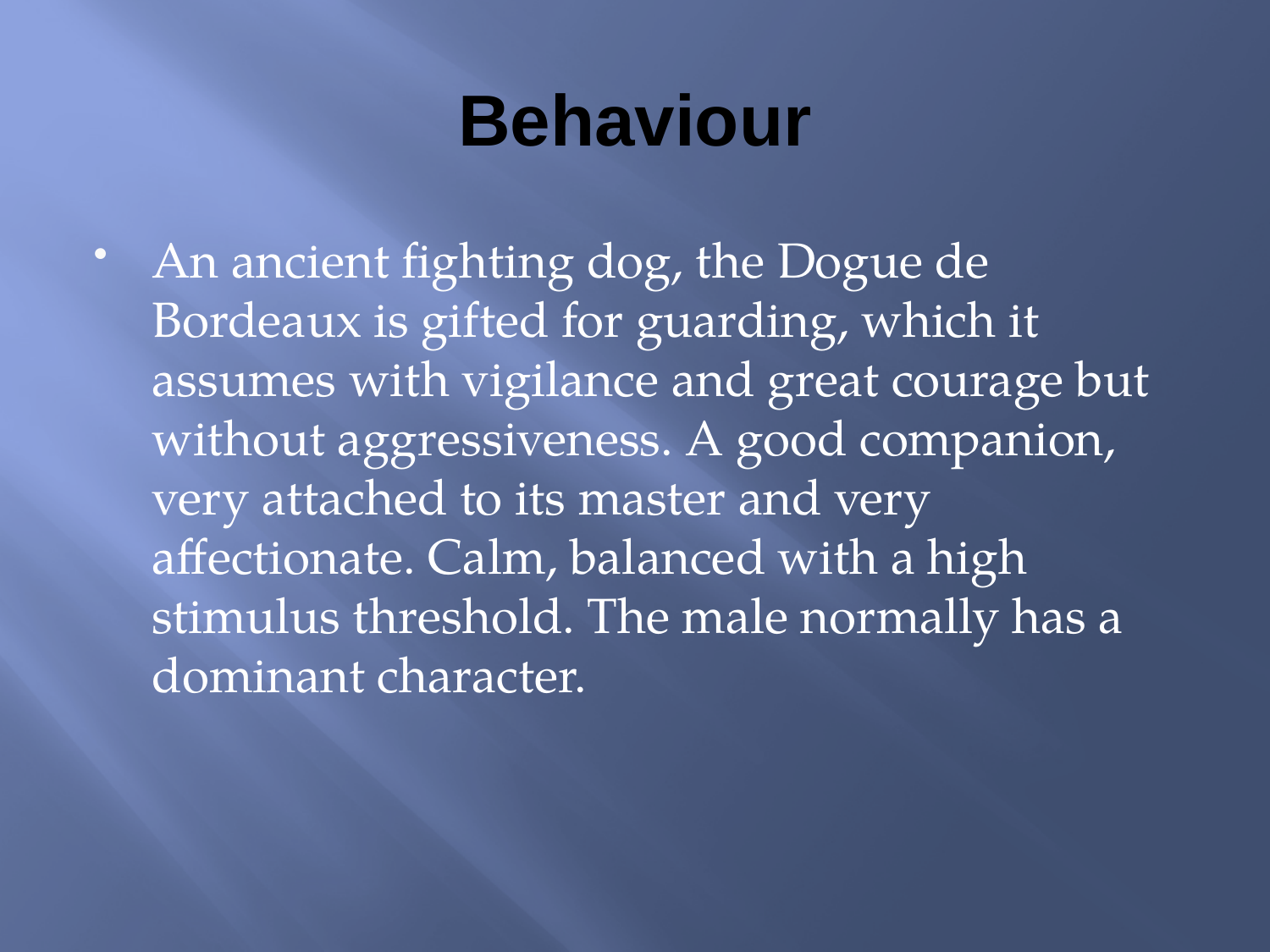

# Behaviour
An ancient fighting dog, the Dogue de Bordeaux is gifted for guarding, which it assumes with vigilance and great courage but without aggressiveness. A good companion, very attached to its master and very affectionate. Calm, balanced with a high stimulus threshold. The male normally has a dominant character.